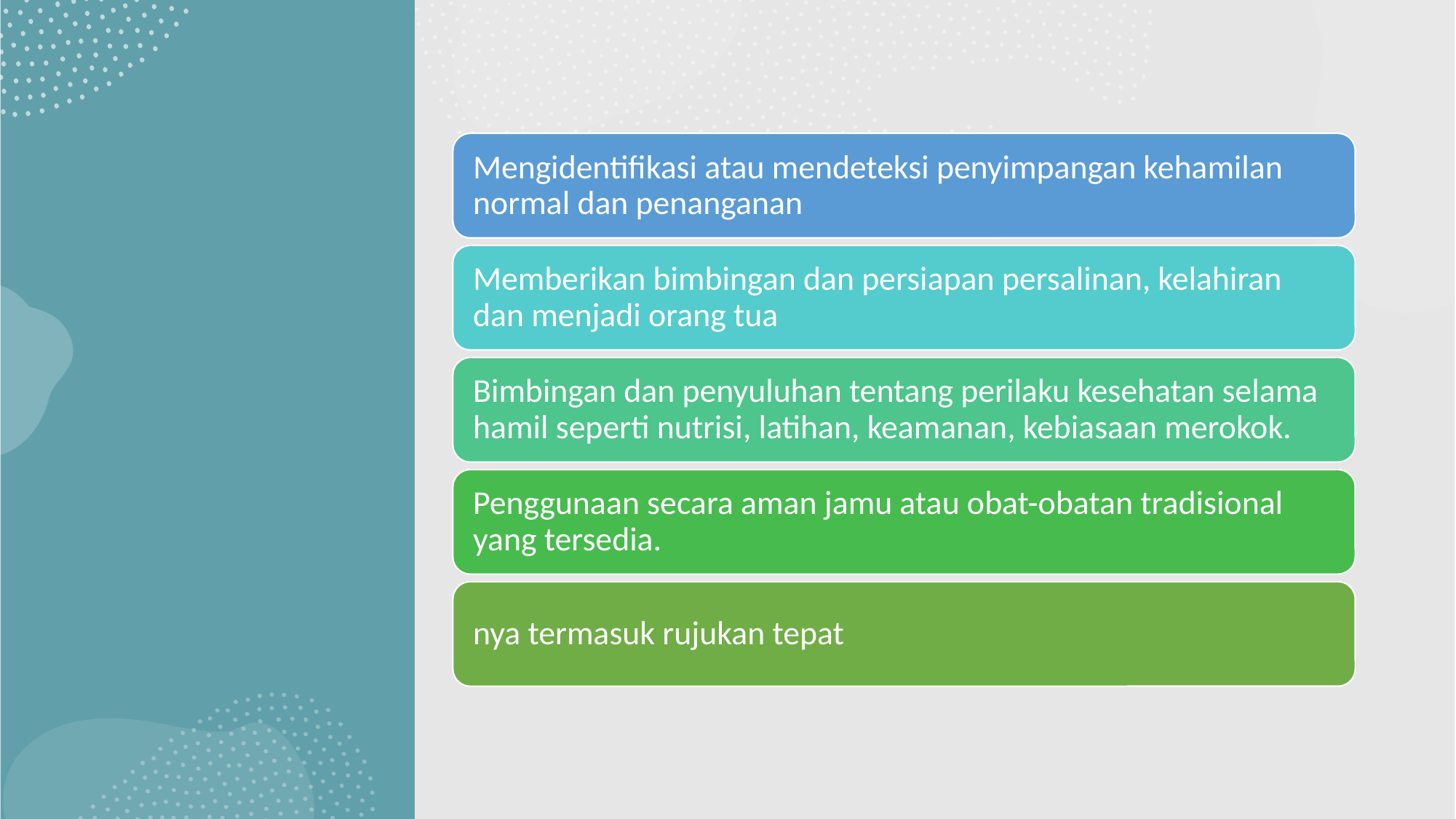

Mengidentifikasi atau mendeteksi penyimpangan kehamilan normal dan penanganan
Memberikan bimbingan dan persiapan persalinan, kelahiran dan menjadi orang tua
Bimbingan dan penyuluhan tentang perilaku kesehatan selama hamil seperti nutrisi, latihan, keamanan, kebiasaan merokok.
Penggunaan secara aman jamu atau obat-obatan tradisional yang tersedia.
nya termasuk rujukan tepat
#